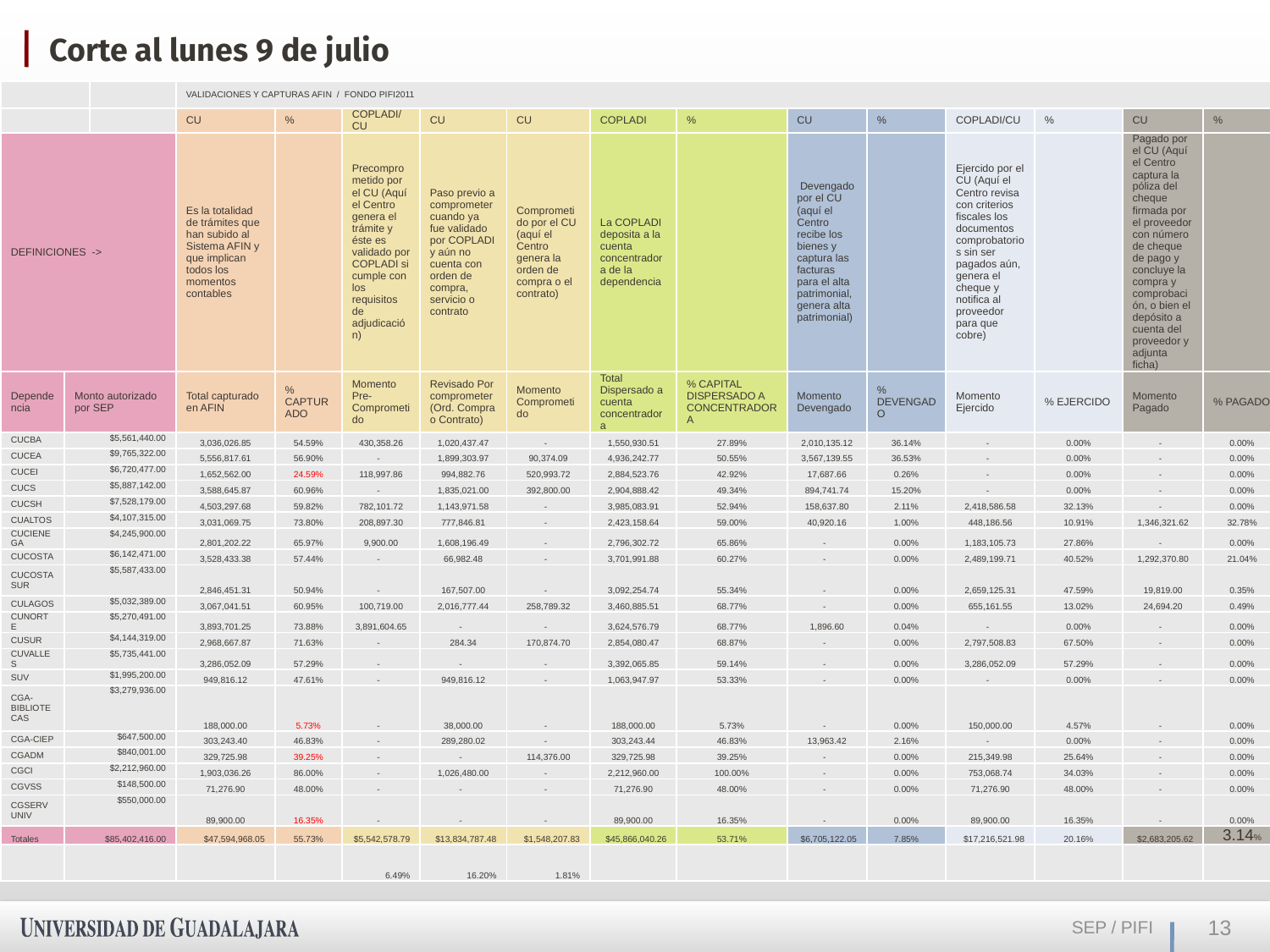

# Corte al lunes 9 de julio
|  |  |  | VALIDACIONES Y CAPTURAS AFIN / FONDO PIFI2011 |  |  |  |  |  |  |  |  |  |  |  |  |
| --- | --- | --- | --- | --- | --- | --- | --- | --- | --- | --- | --- | --- | --- | --- | --- |
|  |  |  | CU | % | COPLADI/CU | CU | CU | COPLADI | % | CU | % | COPLADI/CU | % | CU | % |
| DEFINICIONES -> |  |  | Es la totalidad de trámites que han subido al Sistema AFIN y que implican todos los momentos contables |  | Precomprometido por el CU (Aquí el Centro genera el trámite y éste es validado por COPLADI si cumple con los requisitos de adjudicación) | Paso previo a comprometer cuando ya fue validado por COPLADI y aún no cuenta con orden de compra, servicio o contrato | Comprometido por el CU (aquí el Centro genera la orden de compra o el contrato) | La COPLADI deposita a la cuenta concentradora de la dependencia |  | Devengado por el CU (aquí el Centro recibe los bienes y captura las facturas para el alta patrimonial, genera alta patrimonial) |  | Ejercido por el CU (Aquí el Centro revisa con criterios fiscales los documentos comprobatorios sin ser pagados aún, genera el cheque y notifica al proveedor para que cobre) |  | Pagado por el CU (Aquí el Centro captura la póliza del cheque firmada por el proveedor con número de cheque de pago y concluye la compra y comprobación, o bien el depósito a cuenta del proveedor y adjunta ficha) |  |
| Dependencia | Monto autorizado por SEP |  | Total capturado en AFIN | % CAPTURADO | Momento Pre-Comprometido | Revisado Por comprometer (Ord. Compra o Contrato) | Momento Comprometido | Total Dispersado a cuenta concentradora | % CAPITAL DISPERSADO A CONCENTRADORA | Momento Devengado | % DEVENGADO | Momento Ejercido | % EJERCIDO | Momento Pagado | % PAGADO |
| CUCBA | $5,561,440.00 |  | 3,036,026.85 | 54.59% | 430,358.26 | 1,020,437.47 | - | 1,550,930.51 | 27.89% | 2,010,135.12 | 36.14% | - | 0.00% | - | 0.00% |
| CUCEA | $9,765,322.00 |  | 5,556,817.61 | 56.90% | - | 1,899,303.97 | 90,374.09 | 4,936,242.77 | 50.55% | 3,567,139.55 | 36.53% | - | 0.00% | - | 0.00% |
| CUCEI | $6,720,477.00 |  | 1,652,562.00 | 24.59% | 118,997.86 | 994,882.76 | 520,993.72 | 2,884,523.76 | 42.92% | 17,687.66 | 0.26% | - | 0.00% | - | 0.00% |
| CUCS | $5,887,142.00 |  | 3,588,645.87 | 60.96% | - | 1,835,021.00 | 392,800.00 | 2,904,888.42 | 49.34% | 894,741.74 | 15.20% | - | 0.00% | - | 0.00% |
| CUCSH | $7,528,179.00 |  | 4,503,297.68 | 59.82% | 782,101.72 | 1,143,971.58 | - | 3,985,083.91 | 52.94% | 158,637.80 | 2.11% | 2,418,586.58 | 32.13% | - | 0.00% |
| CUALTOS | $4,107,315.00 |  | 3,031,069.75 | 73.80% | 208,897.30 | 777,846.81 | - | 2,423,158.64 | 59.00% | 40,920.16 | 1.00% | 448,186.56 | 10.91% | 1,346,321.62 | 32.78% |
| CUCIENEGA | $4,245,900.00 |  | 2,801,202.22 | 65.97% | 9,900.00 | 1,608,196.49 | - | 2,796,302.72 | 65.86% | - | 0.00% | 1,183,105.73 | 27.86% | - | 0.00% |
| CUCOSTA | $6,142,471.00 |  | 3,528,433.38 | 57.44% | - | 66,982.48 | - | 3,701,991.88 | 60.27% | - | 0.00% | 2,489,199.71 | 40.52% | 1,292,370.80 | 21.04% |
| CUCOSTA SUR | $5,587,433.00 |  | 2,846,451.31 | 50.94% | - | 167,507.00 | - | 3,092,254.74 | 55.34% | - | 0.00% | 2,659,125.31 | 47.59% | 19,819.00 | 0.35% |
| CULAGOS | $5,032,389.00 |  | 3,067,041.51 | 60.95% | 100,719.00 | 2,016,777.44 | 258,789.32 | 3,460,885.51 | 68.77% | - | 0.00% | 655,161.55 | 13.02% | 24,694.20 | 0.49% |
| CUNORTE | $5,270,491.00 |  | 3,893,701.25 | 73.88% | 3,891,604.65 | - | - | 3,624,576.79 | 68.77% | 1,896.60 | 0.04% | - | 0.00% | - | 0.00% |
| CUSUR | $4,144,319.00 |  | 2,968,667.87 | 71.63% | - | 284.34 | 170,874.70 | 2,854,080.47 | 68.87% | - | 0.00% | 2,797,508.83 | 67.50% | - | 0.00% |
| CUVALLES | $5,735,441.00 |  | 3,286,052.09 | 57.29% | - | - | - | 3,392,065.85 | 59.14% | - | 0.00% | 3,286,052.09 | 57.29% | - | 0.00% |
| SUV | $1,995,200.00 |  | 949,816.12 | 47.61% | - | 949,816.12 | - | 1,063,947.97 | 53.33% | - | 0.00% | - | 0.00% | - | 0.00% |
| CGA-BIBLIOTECAS | $3,279,936.00 |  | 188,000.00 | 5.73% | - | 38,000.00 | - | 188,000.00 | 5.73% | - | 0.00% | 150,000.00 | 4.57% | - | 0.00% |
| CGA-CIEP | $647,500.00 |  | 303,243.40 | 46.83% | - | 289,280.02 | - | 303,243.44 | 46.83% | 13,963.42 | 2.16% | - | 0.00% | - | 0.00% |
| CGADM | $840,001.00 |  | 329,725.98 | 39.25% | - | - | 114,376.00 | 329,725.98 | 39.25% | - | 0.00% | 215,349.98 | 25.64% | - | 0.00% |
| CGCI | $2,212,960.00 |  | 1,903,036.26 | 86.00% | - | 1,026,480.00 | - | 2,212,960.00 | 100.00% | - | 0.00% | 753,068.74 | 34.03% | - | 0.00% |
| CGVSS | $148,500.00 |  | 71,276.90 | 48.00% | - | - | - | 71,276.90 | 48.00% | - | 0.00% | 71,276.90 | 48.00% | - | 0.00% |
| CGSERVUNIV | $550,000.00 |  | 89,900.00 | 16.35% | - | - | - | 89,900.00 | 16.35% | - | 0.00% | 89,900.00 | 16.35% | - | 0.00% |
| Totales | $85,402,416.00 |  | $47,594,968.05 | 55.73% | $5,542,578.79 | $13,834,787.48 | $1,548,207.83 | $45,866,040.26 | 53.71% | $6,705,122.05 | 7.85% | $17,216,521.98 | 20.16% | $2,683,205.62 | 3.14% |
|  |  |  |  |  | 6.49% | 16.20% | 1.81% |  |  |  |  |  |  |  |  |

SEP / PIFI
13